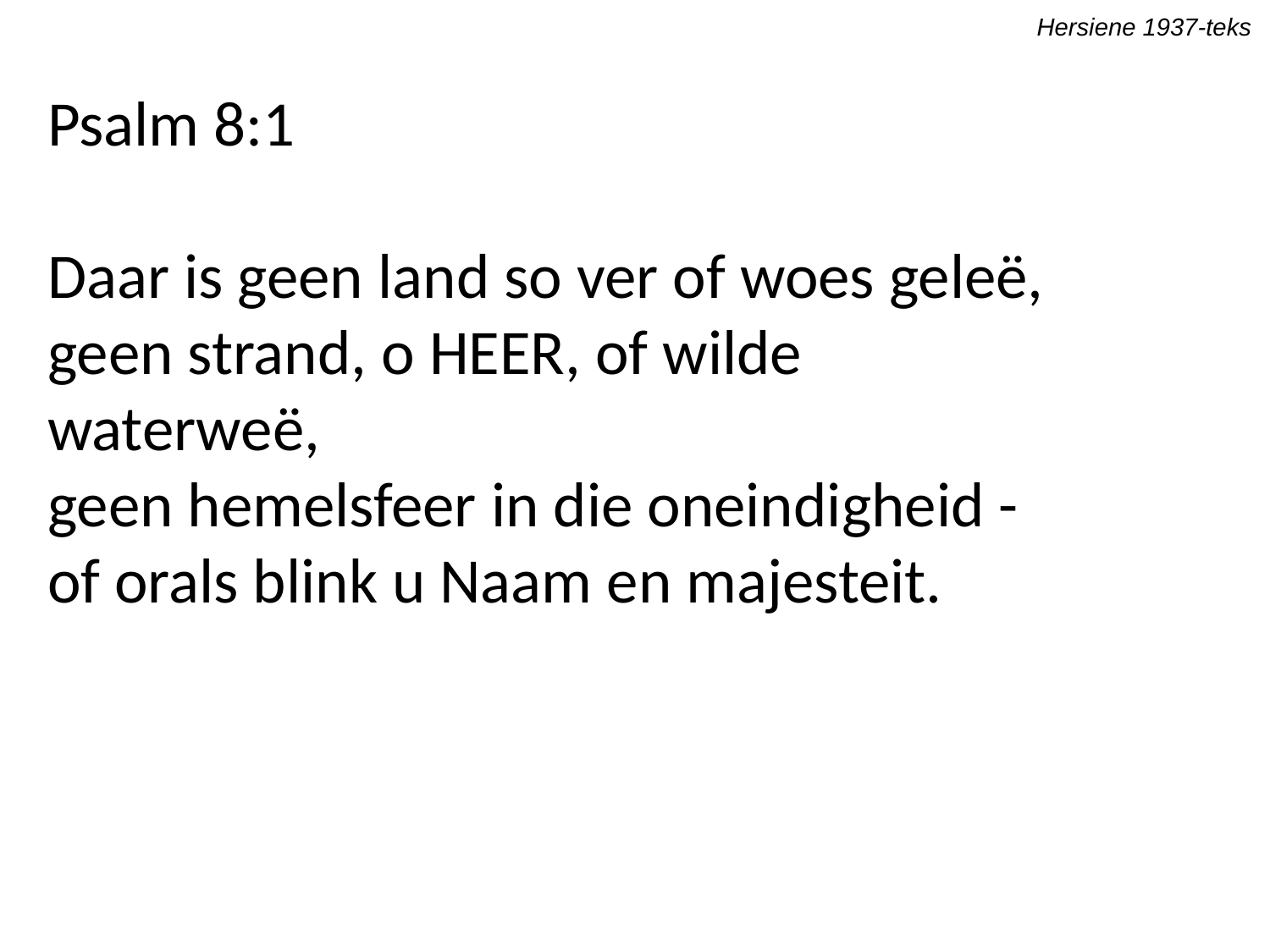

Hersiene 1937-teks
Psalm 8:1

Daar is geen land so ver of woes geleë,
geen strand, o Heer, of wilde waterweë,
geen hemelsfeer in die oneindigheid -
of orals blink u Naam en majesteit.